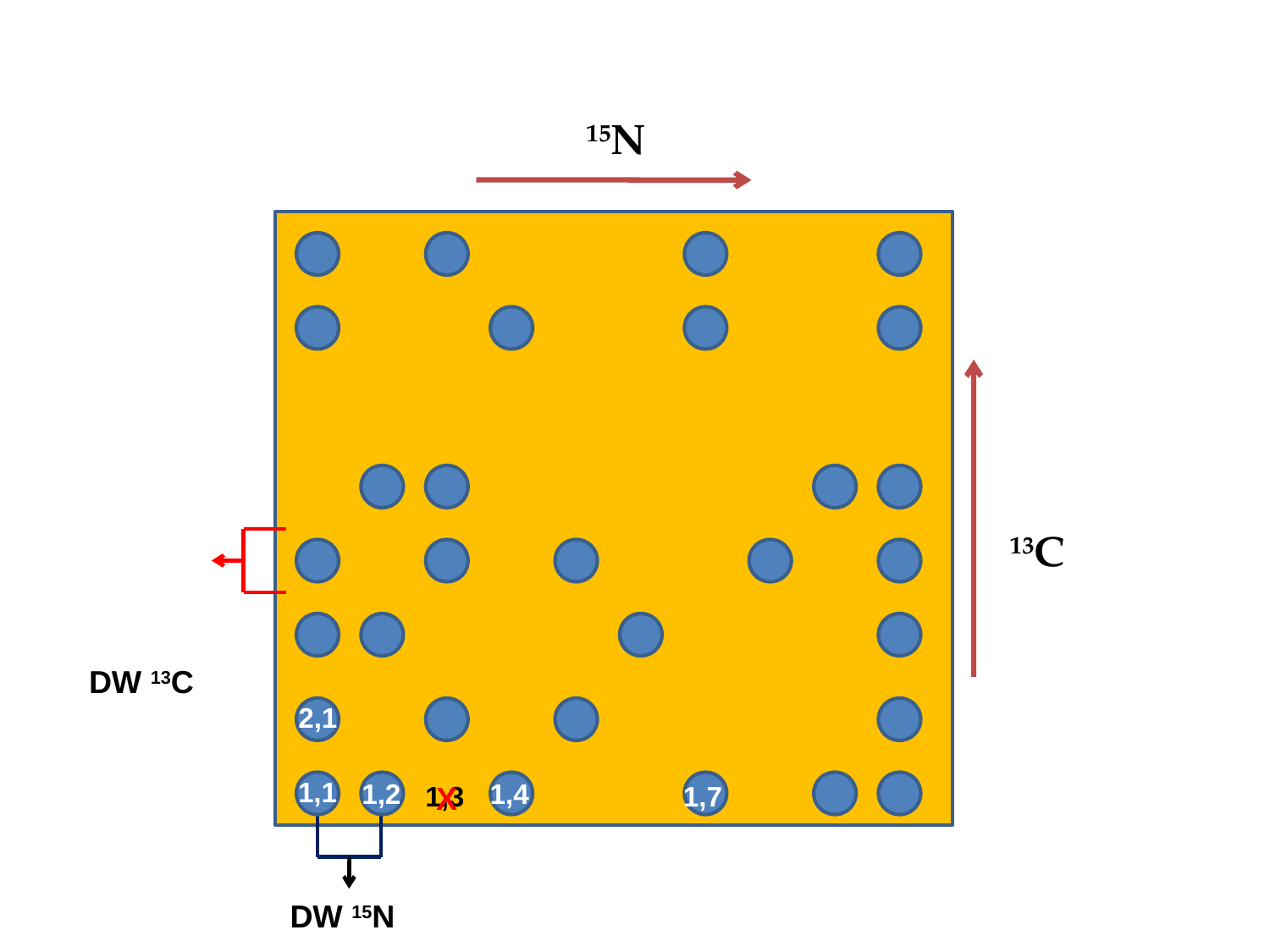

15N

13C

DW 13C
2,1

1,1
1,2
1,4

1,3
X

1,7

DW 15N